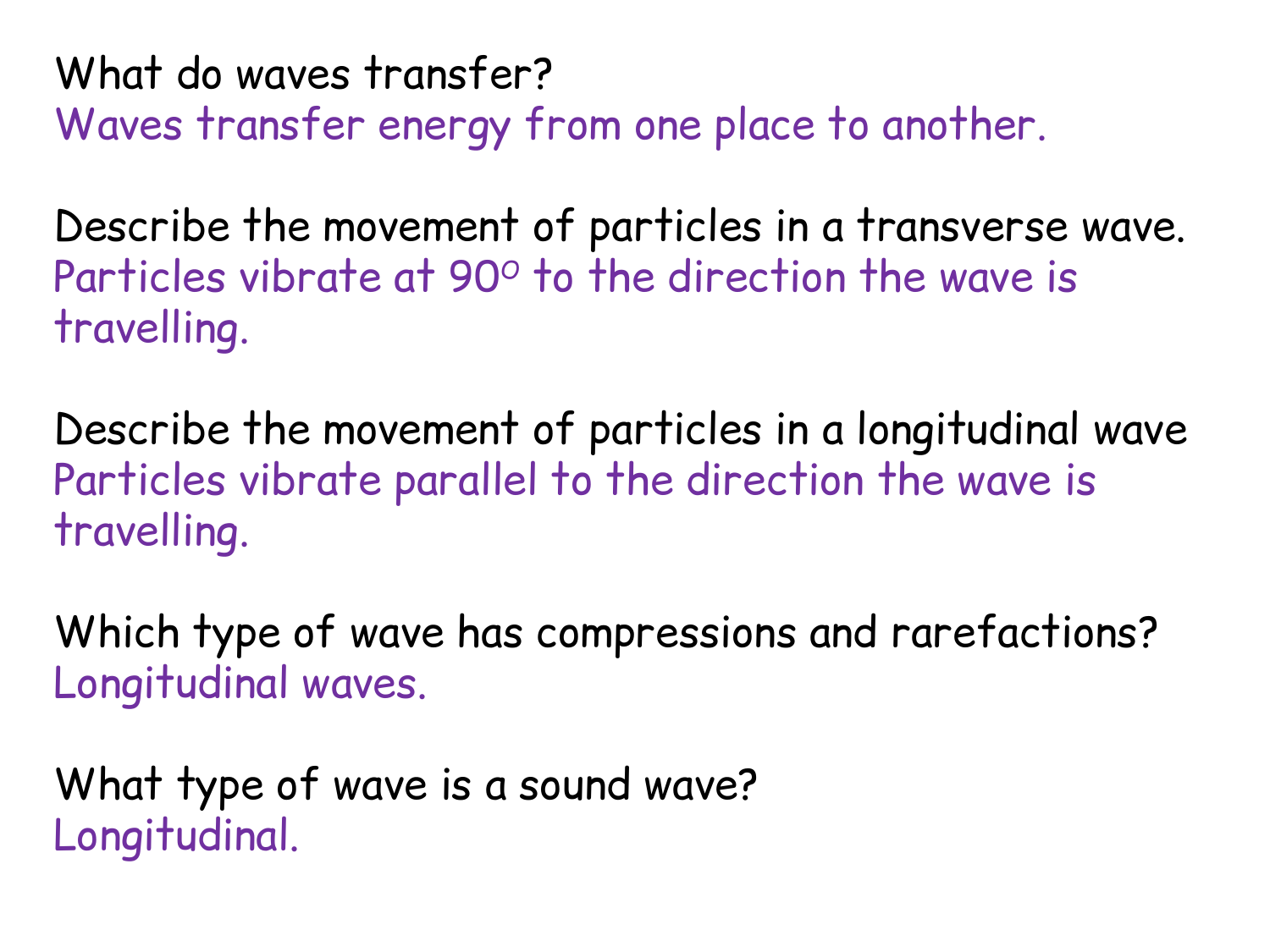

What do waves transfer?
Waves transfer energy from one place to another.

Describe the movement of particles in a transverse wave.
Particles vibrate at 90O to the direction the wave is travelling.

Describe the movement of particles in a longitudinal wave
Particles vibrate parallel to the direction the wave is travelling.

Which type of wave has compressions and rarefactions?
Longitudinal waves.

What type of wave is a sound wave?
Longitudinal.